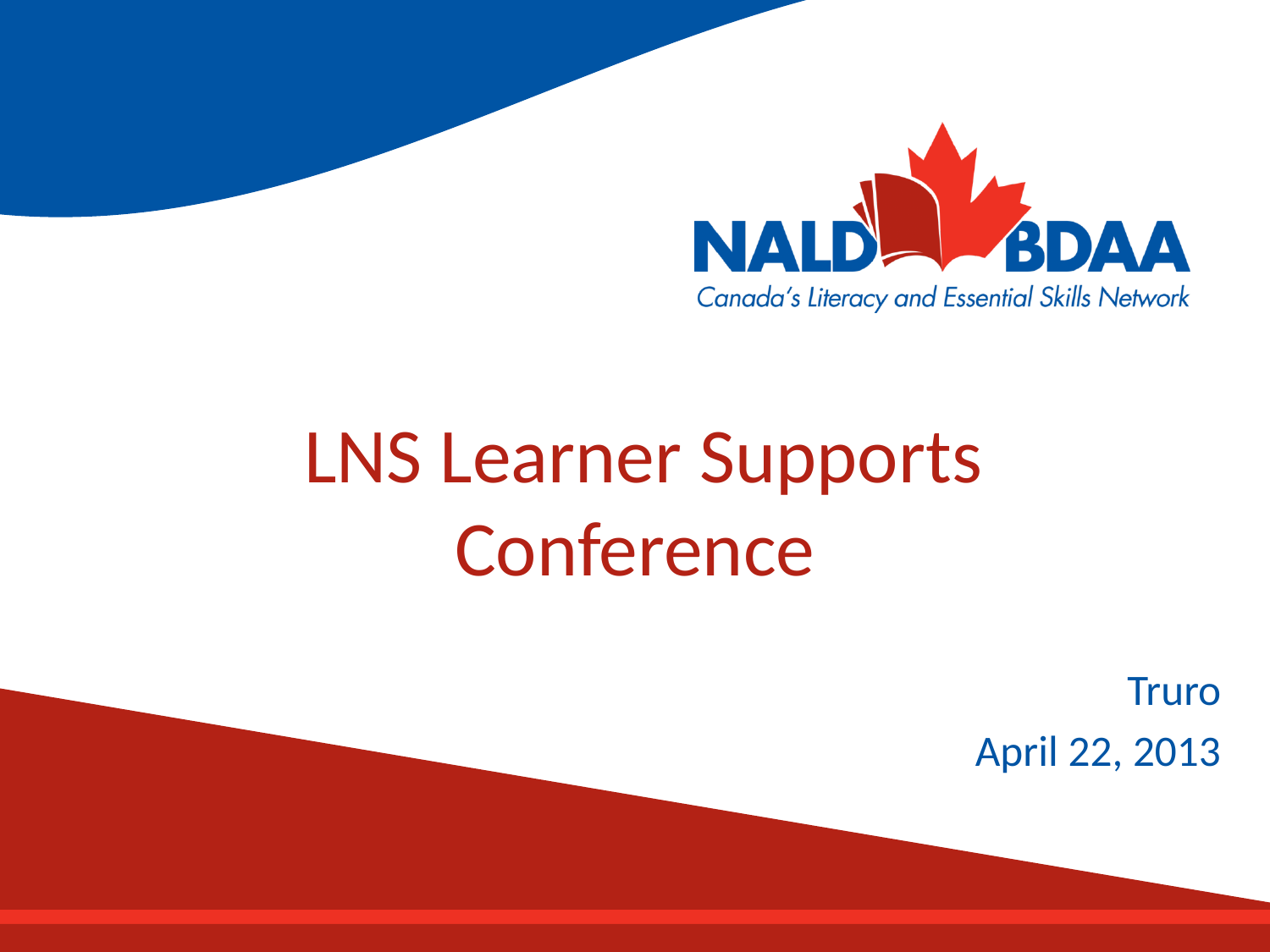

# LNS Learner Supports Conference
Truro
April 22, 2013